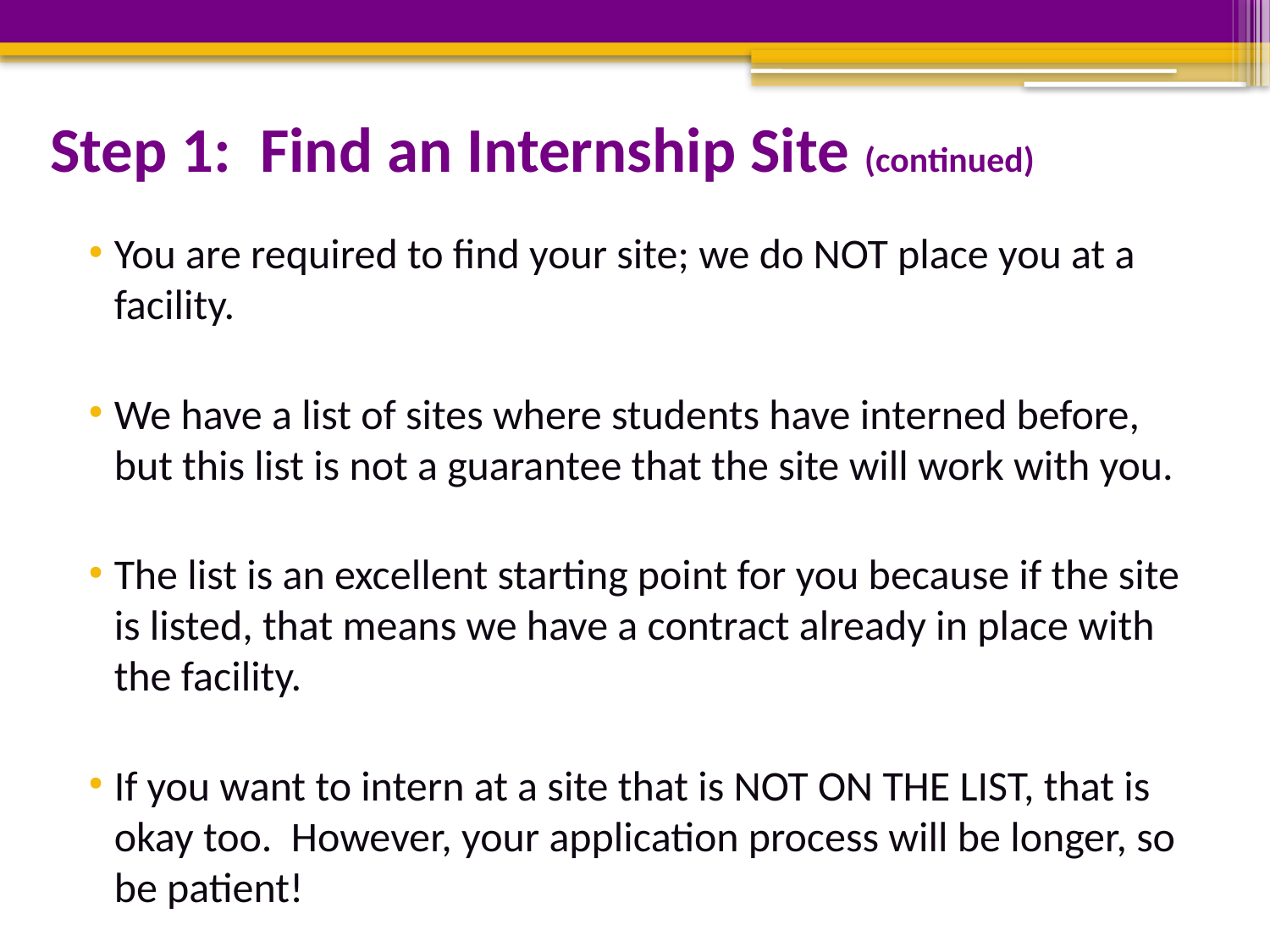

# Step 1:  Find an Internship Site (continued)
You are required to find your site; we do NOT place you at a facility.

We have a list of sites where students have interned before, but this list is not a guarantee that the site will work with you.

The list is an excellent starting point for you because if the site is listed, that means we have a contract already in place with the facility.

If you want to intern at a site that is NOT ON THE LIST, that is okay too.  However, your application process will be longer, so be patient!